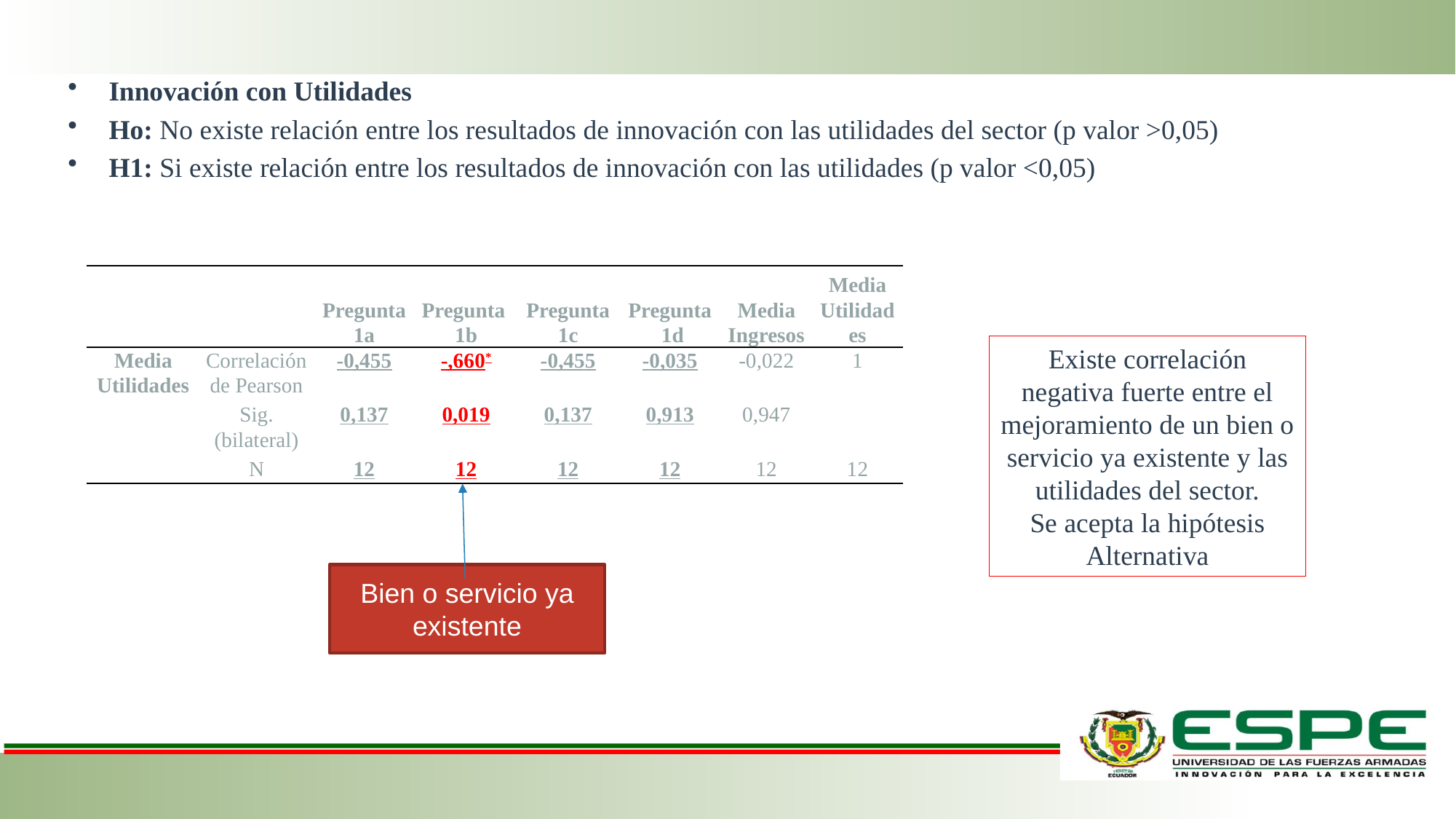

Innovación con Utilidades
Ho: No existe relación entre los resultados de innovación con las utilidades del sector (p valor >0,05)
H1: Si existe relación entre los resultados de innovación con las utilidades (p valor <0,05)

|  |  | Pregunta 1a | Pregunta 1b | Pregunta 1c | Pregunta 1d | Media Ingresos | Media Utilidades |
| --- | --- | --- | --- | --- | --- | --- | --- |
| Media Utilidades | Correlación de Pearson | -0,455 | -,660\* | -0,455 | -0,035 | -0,022 | 1 |
|  | Sig. (bilateral) | 0,137 | 0,019 | 0,137 | 0,913 | 0,947 |  |
|  | N | 12 | 12 | 12 | 12 | 12 | 12 |
Existe correlación negativa fuerte entre el mejoramiento de un bien o servicio ya existente y las utilidades del sector.
Se acepta la hipótesis Alternativa
Bien o servicio ya existente
CONTINUACIÓN